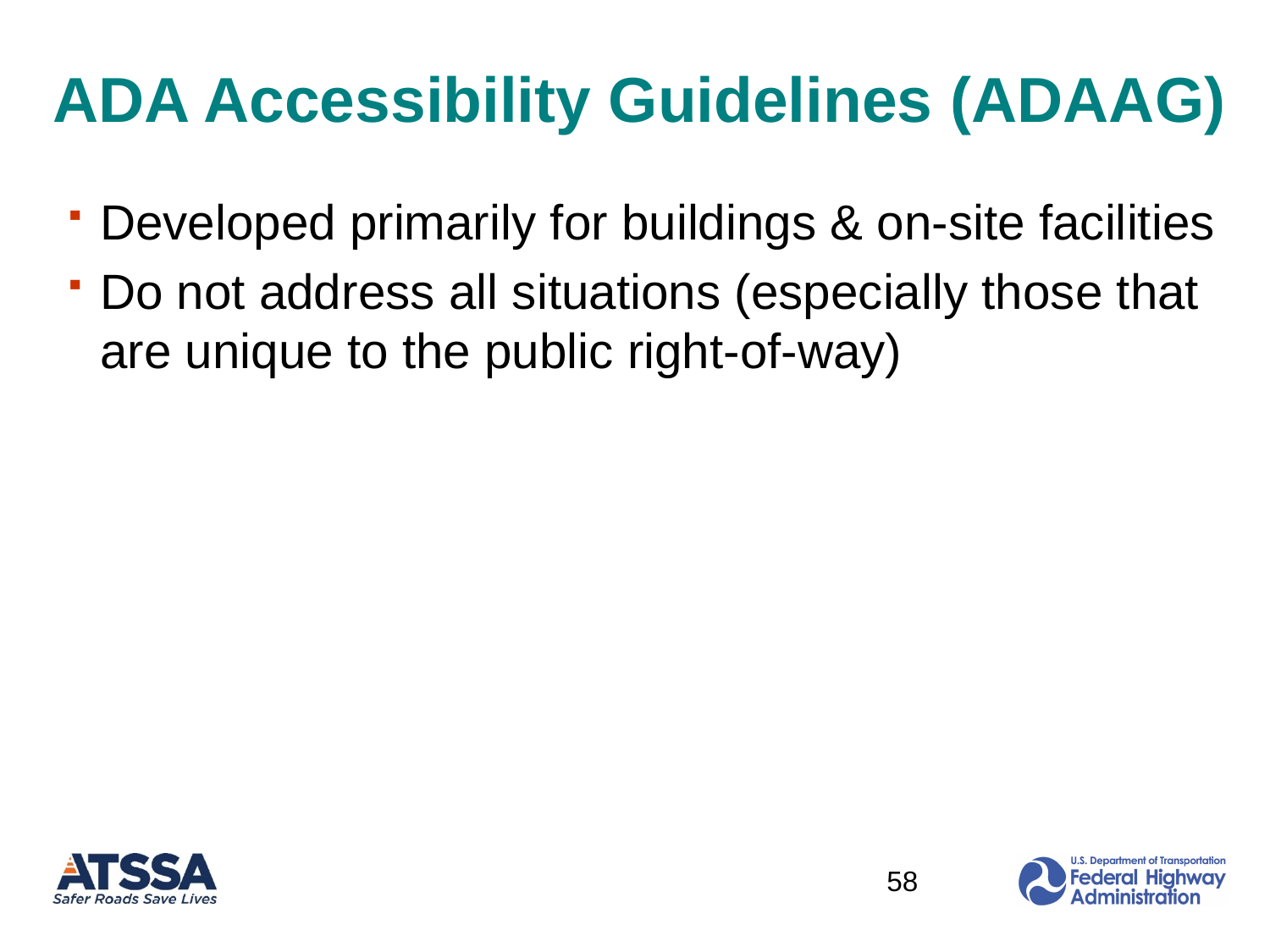

# ADA Accessibility Guidelines (ADAAG)
Developed primarily for buildings & on-site facilities
Do not address all situations (especially those that are unique to the public right-of-way)